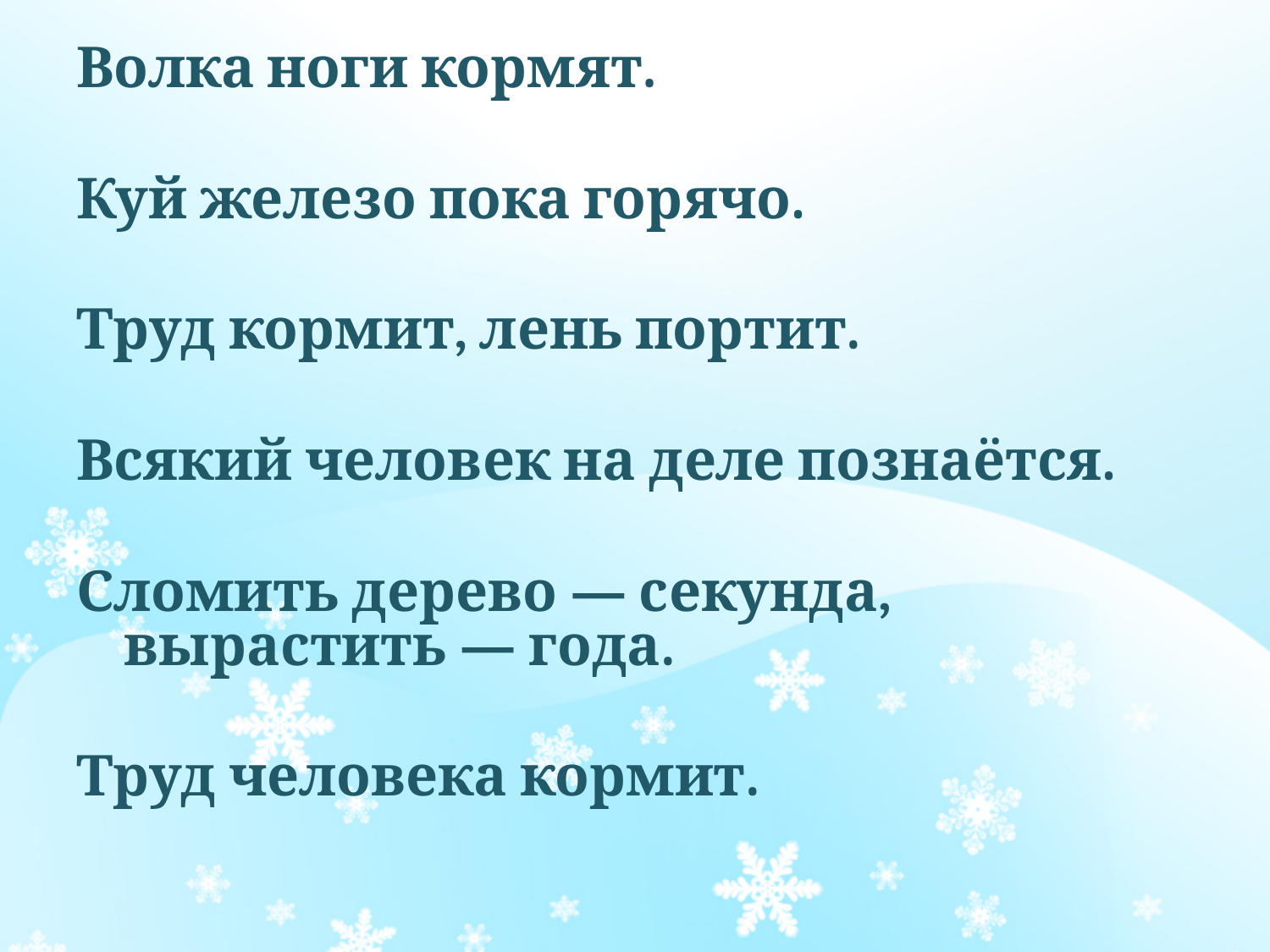

#
Волка ноги кормят.

Куй железо пока горячо.

Труд кормит, лень портит.

Всякий человек на деле познаётся.

Сломить дерево — секунда, вырастить — года.

Труд человека кормит.